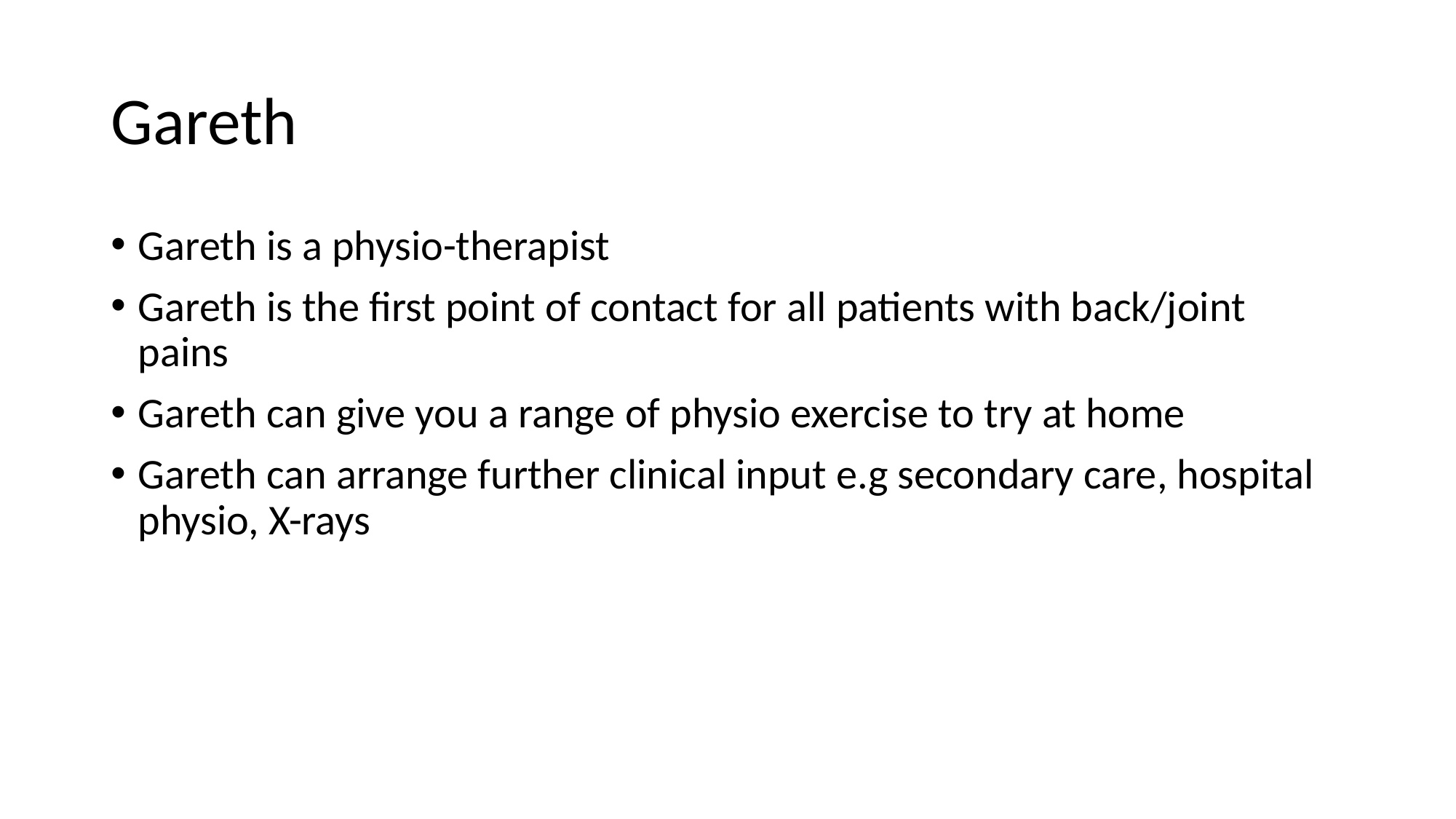

# Gareth
Gareth is a physio-therapist
Gareth is the first point of contact for all patients with back/joint pains
Gareth can give you a range of physio exercise to try at home
Gareth can arrange further clinical input e.g secondary care, hospital physio, X-rays